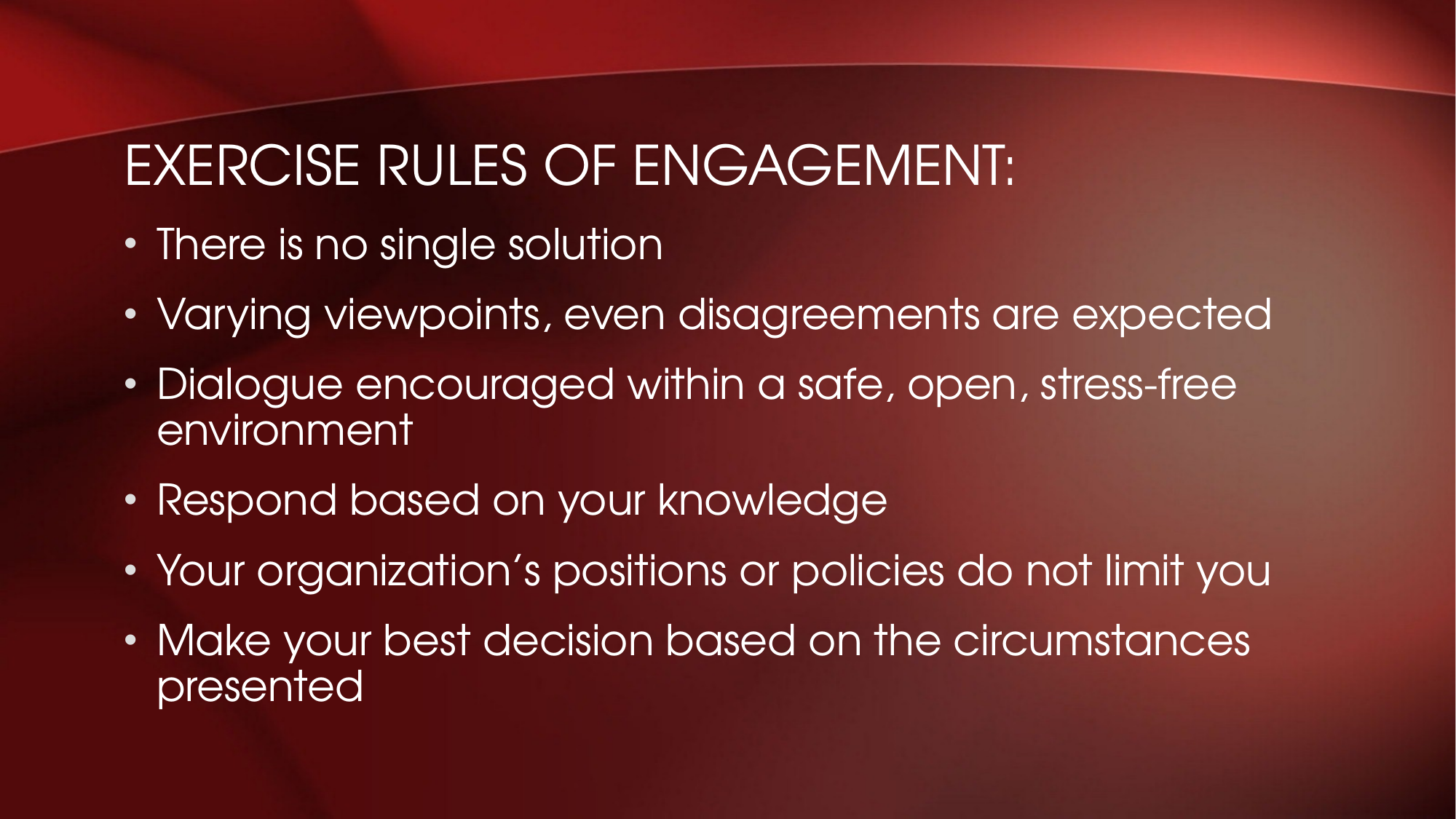

# Exercise Rules of Engagement:
There is no single solution
Varying viewpoints, even disagreements are expected
Dialogue encouraged within a safe, open, stress-free environment
Respond based on your knowledge
Your organization’s positions or policies do not limit you
Make your best decision based on the circumstances presented